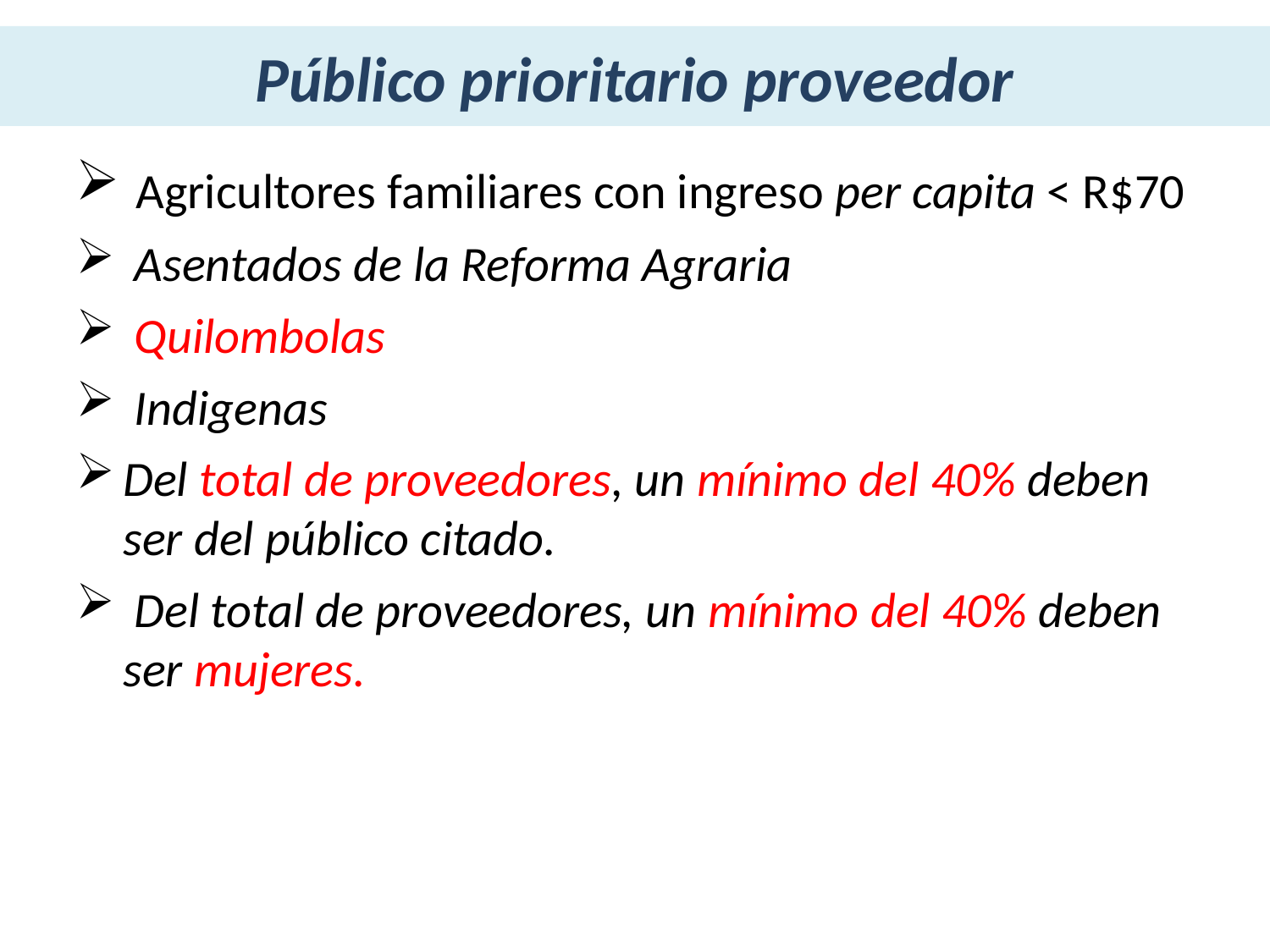

Público prioritario proveedor
 Agricultores familiares con ingreso per capita < R$70
 Asentados de la Reforma Agraria
 Quilombolas
 Indigenas
Del total de proveedores, un mínimo del 40% deben ser del público citado.
 Del total de proveedores, un mínimo del 40% deben ser mujeres.